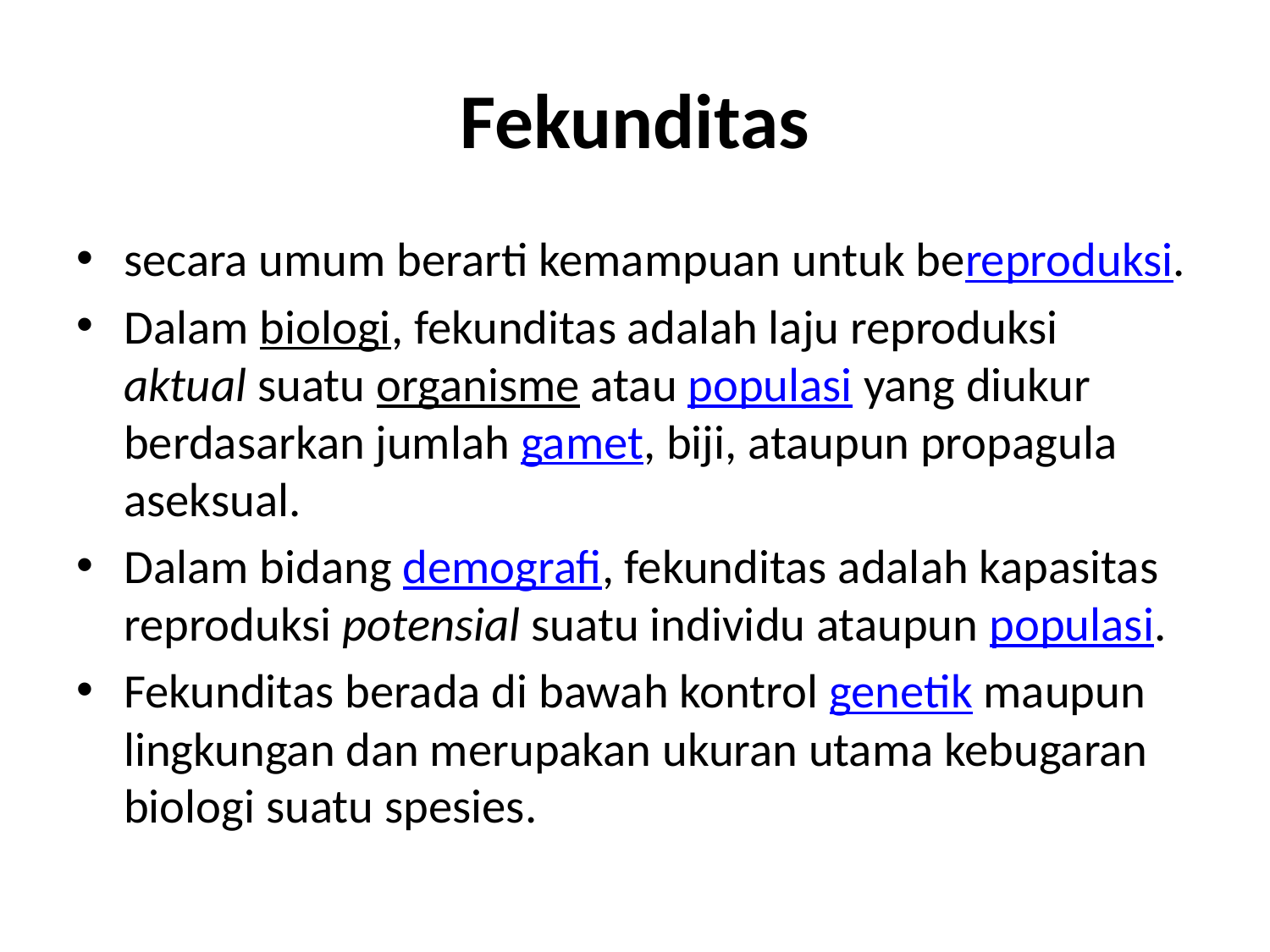

# Fekunditas
secara umum berarti kemampuan untuk bereproduksi.
Dalam biologi, fekunditas adalah laju reproduksi  aktual suatu organisme atau populasi yang diukur berdasarkan jumlah gamet, biji, ataupun propagula aseksual.
Dalam bidang demografi, fekunditas adalah kapasitas reproduksi potensial suatu individu ataupun populasi.
Fekunditas berada di bawah kontrol genetik maupun lingkungan dan merupakan ukuran utama kebugaran biologi suatu spesies.